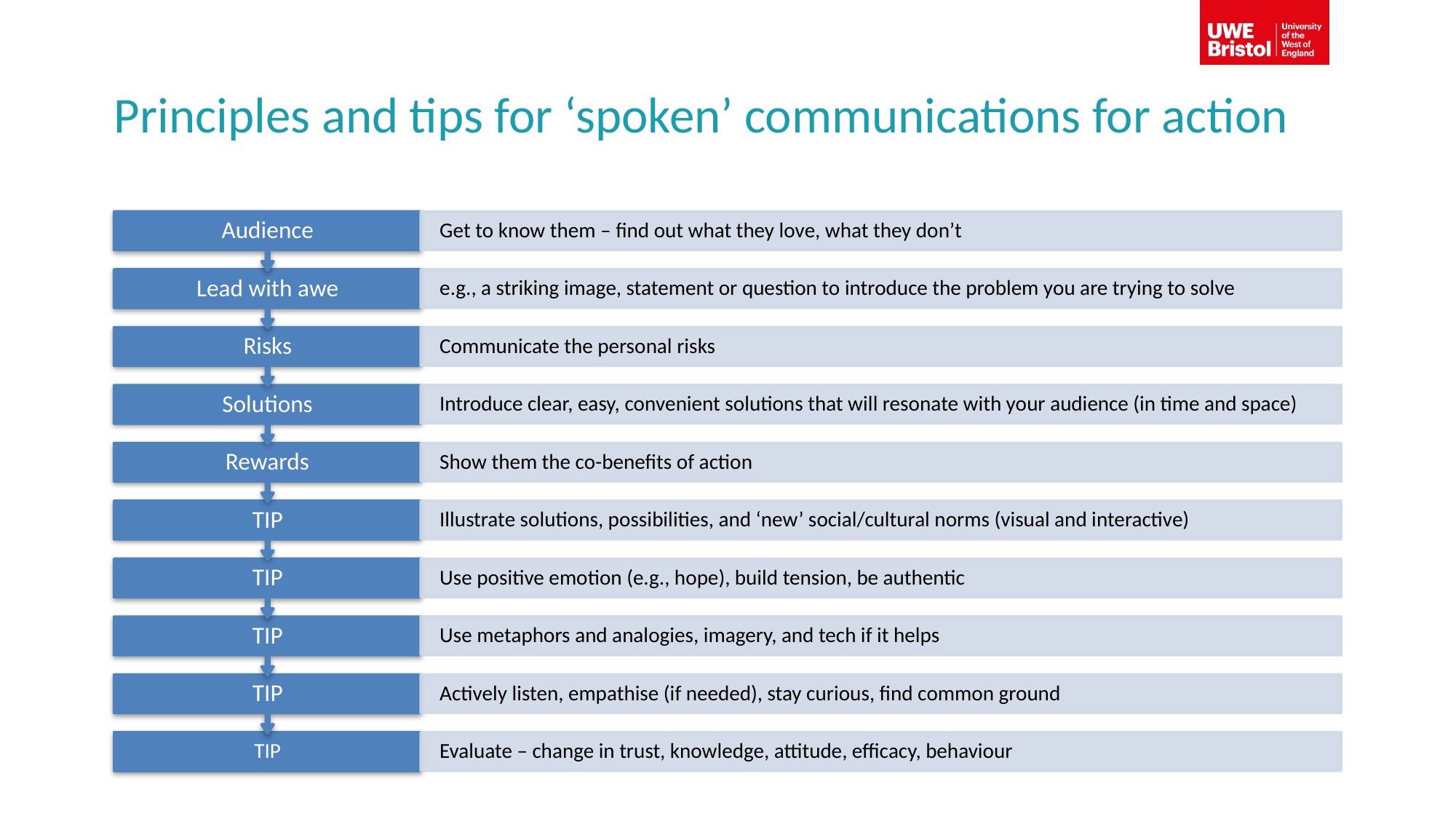

# Principles and tips for ‘spoken’ communications for action
TIP
Evaluate – change in trust, knowledge, attitude, efficacy, behaviour
TIP
Actively listen, empathise (if needed), stay curious, find common ground
TIP
Use metaphors and analogies, imagery, and tech if it helps
TIP
Use positive emotion (e.g., hope), build tension, be authentic
TIP
Illustrate solutions, possibilities, and ‘new’ social/cultural norms (visual and interactive)
Rewards
Show them the co-benefits of action
Solutions
Introduce clear, easy, convenient solutions that will resonate with your audience (in time and space)
Risks
Communicate the personal risks
Lead with awe
e.g., a striking image, statement or question to introduce the problem you are trying to solve
Audience
Get to know them – find out what they love, what they don’t